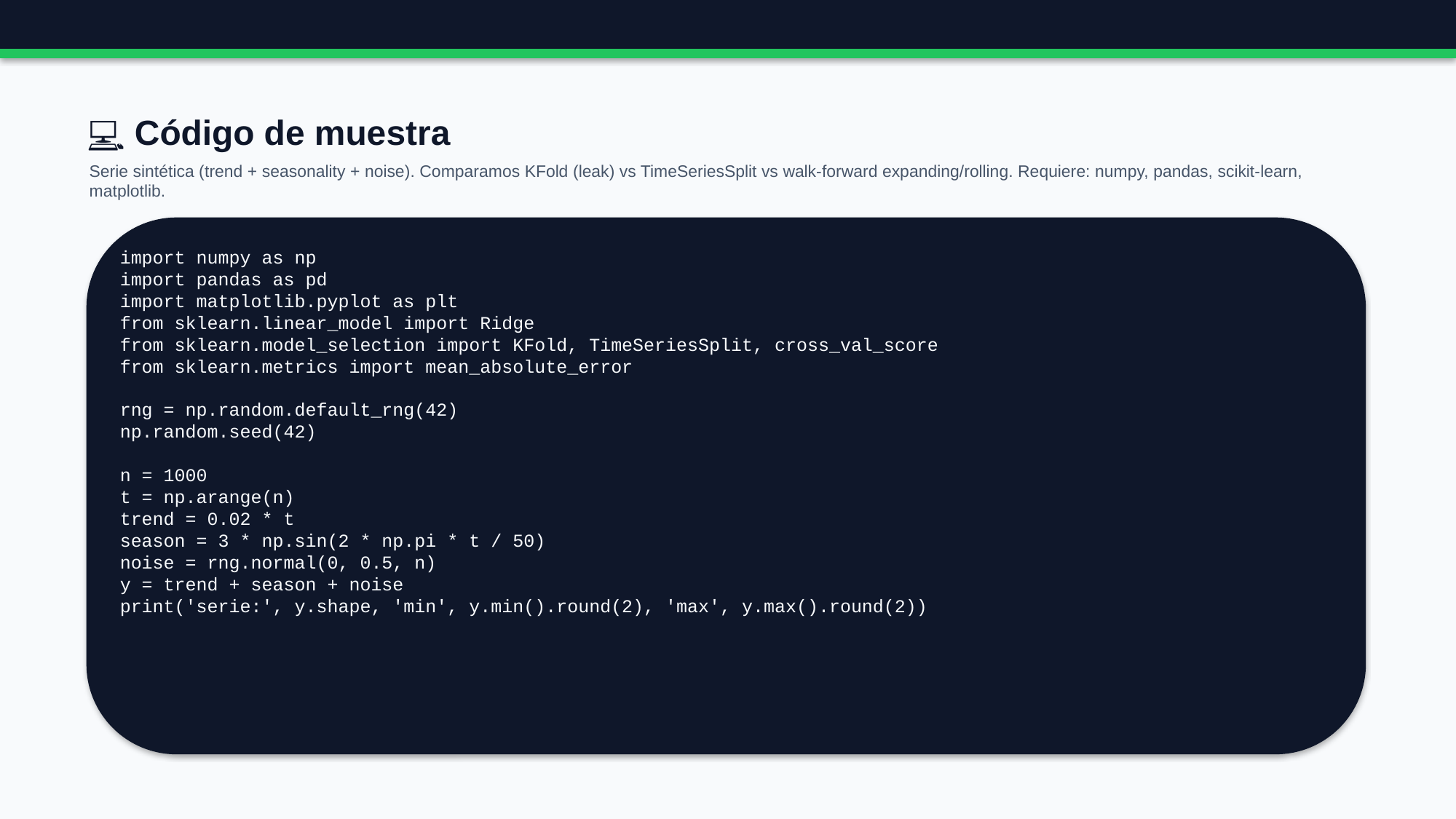

💻 Código de muestra
Serie sintética (trend + seasonality + noise). Comparamos KFold (leak) vs TimeSeriesSplit vs walk-forward expanding/rolling. Requiere: numpy, pandas, scikit-learn, matplotlib.

import numpy as np
import pandas as pd
import matplotlib.pyplot as plt
from sklearn.linear_model import Ridge
from sklearn.model_selection import KFold, TimeSeriesSplit, cross_val_score
from sklearn.metrics import mean_absolute_error

rng = np.random.default_rng(42)
np.random.seed(42)

n = 1000
t = np.arange(n)
trend = 0.02 * t
season = 3 * np.sin(2 * np.pi * t / 50)
noise = rng.normal(0, 0.5, n)
y = trend + season + noise
print('serie:', y.shape, 'min', y.min().round(2), 'max', y.max().round(2))